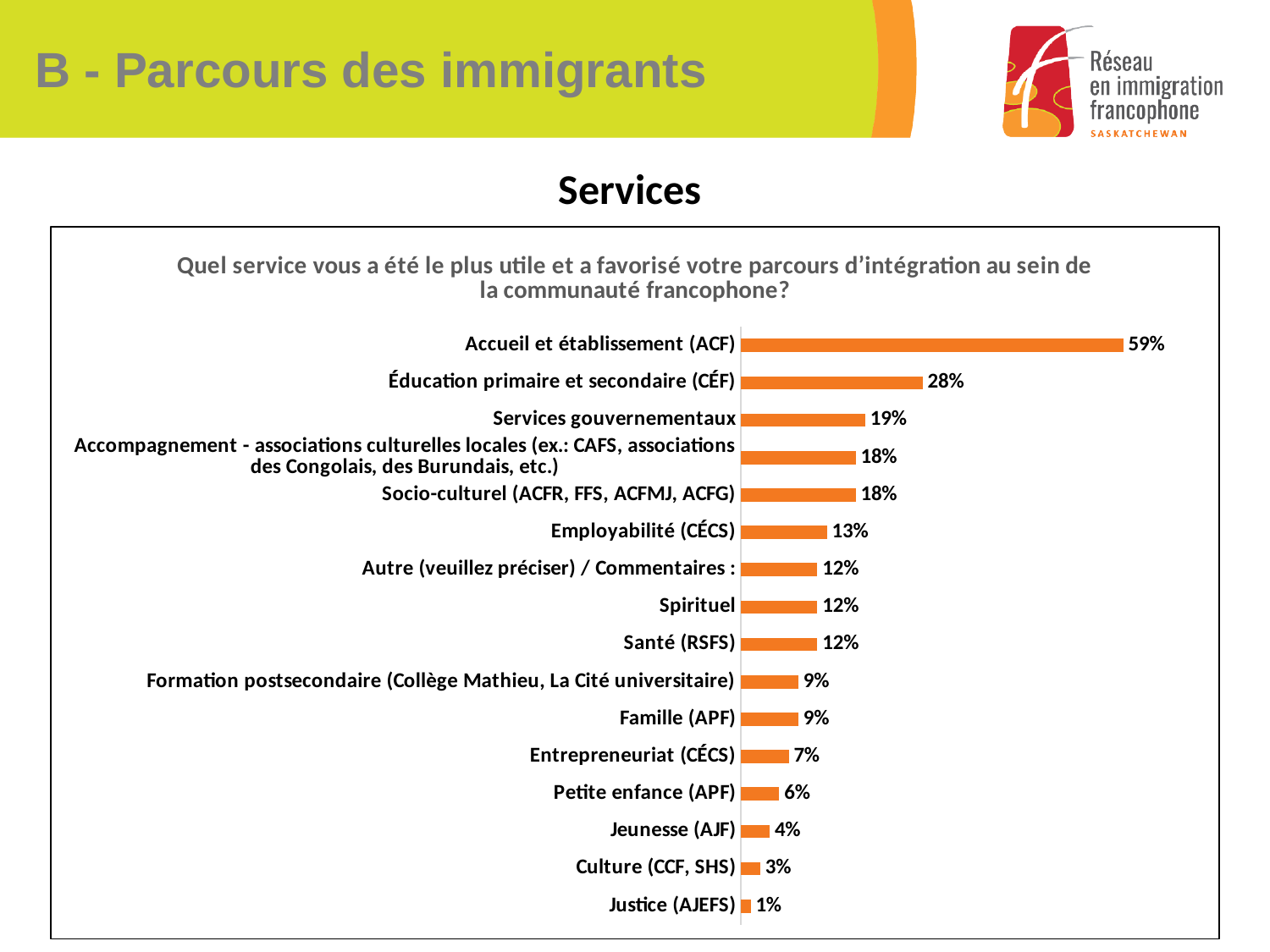

# B - Parcours des immigrants
Services

### Chart: Quel service vous a été le plus utile et a favorisé votre parcours d’intégration au sein de la communauté francophone?

| Category |  |
|---|---|
| Justice (AJEFS) | 0.0147 |
| Culture (CCF, SHS) | 0.0294 |
| Jeunesse (AJF) | 0.0441 |
| Petite enfance (APF) | 0.0588 |
| Entrepreneuriat (CÉCS) | 0.0735 |
| Famille (APF) | 0.0882 |
| Formation postsecondaire (Collège Mathieu, La Cité universitaire) | 0.0882 |
| Santé (RSFS) | 0.1176 |
| Spirituel | 0.1176 |
| Autre (veuillez préciser) / Commentaires : | 0.1176 |
| Employabilité (CÉCS) | 0.1324 |
| Socio-culturel (ACFR, FFS, ACFMJ, ACFG) | 0.1765 |
| Accompagnement - associations culturelles locales (ex.: CAFS, associations des Congolais, des Burundais, etc.) | 0.1765 |
| Services gouvernementaux | 0.1912 |
| Éducation primaire et secondaire (CÉF) | 0.2794 |
| Accueil et établissement (ACF) | 0.5882000000000001 |